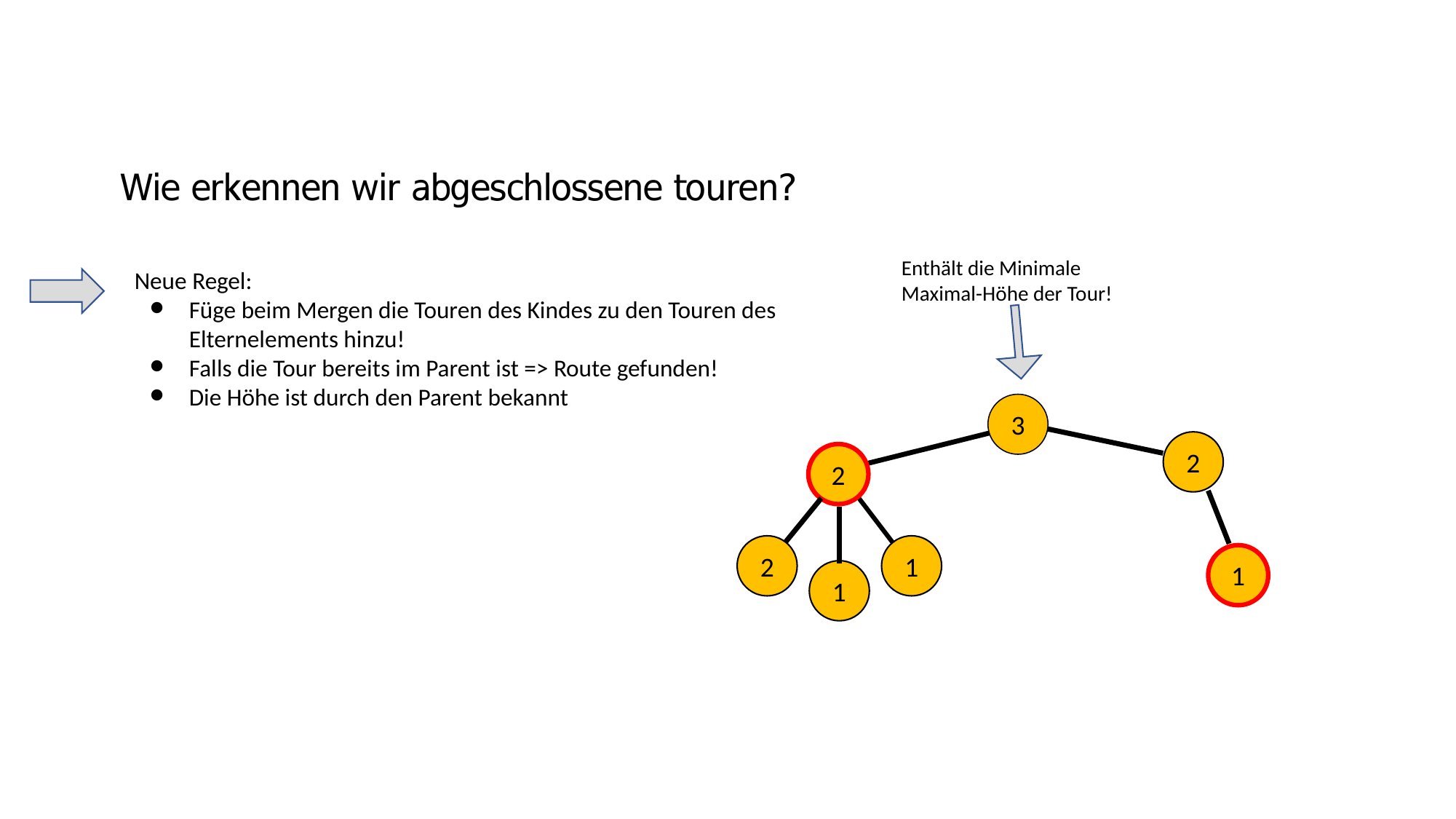

Wie erkennen wir abgeschlossene touren?
Enthält die Minimale Maximal-Höhe der Tour!
Neue Regel:
Füge beim Mergen die Touren des Kindes zu den Touren des Elternelements hinzu!
Falls die Tour bereits im Parent ist => Route gefunden!
Die Höhe ist durch den Parent bekannt

3
2

2

2
1
1
1